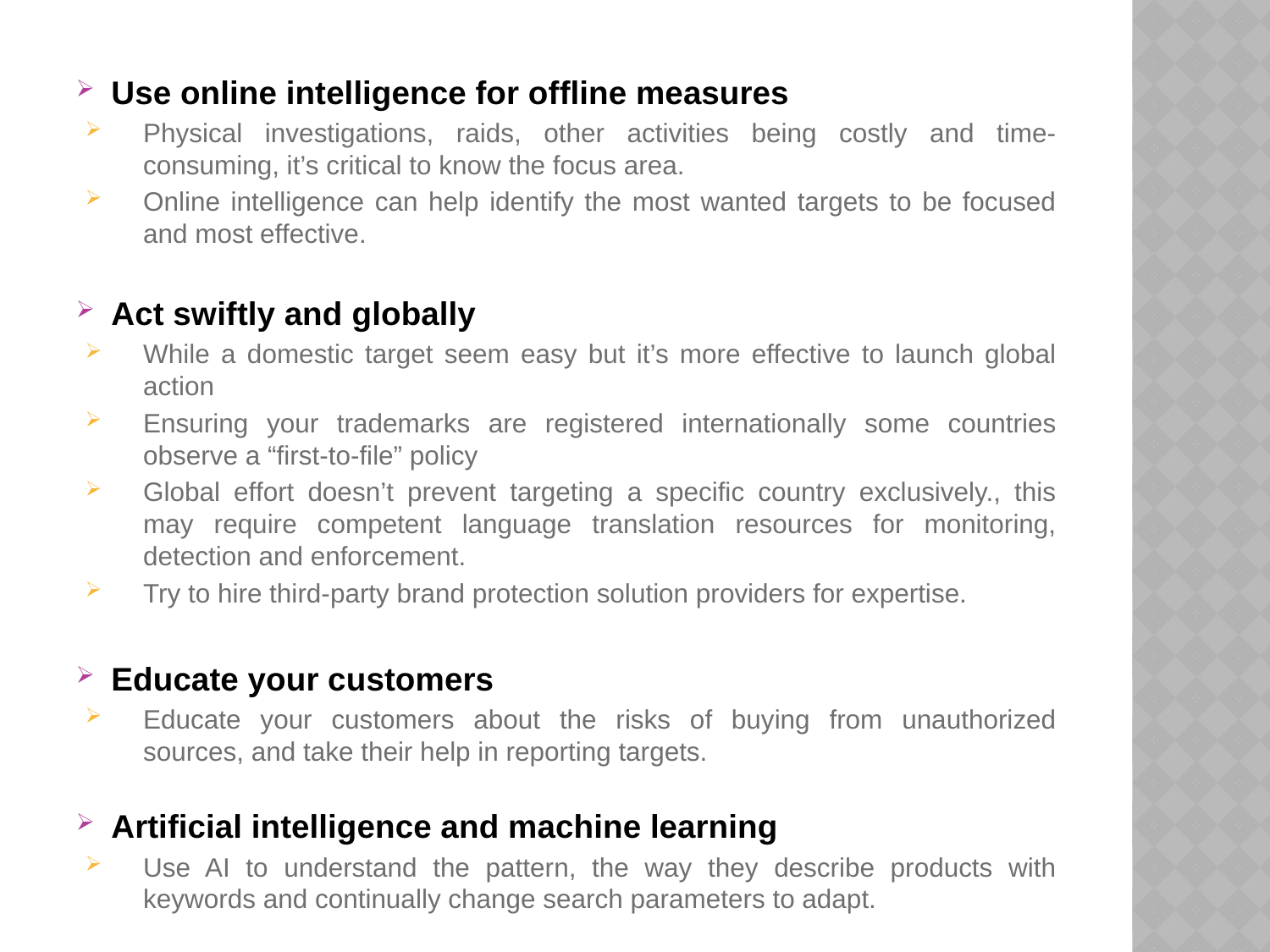

Use online intelligence for offline measures
Physical investigations, raids, other activities being costly and time-consuming, it’s critical to know the focus area.
Online intelligence can help identify the most wanted targets to be focused and most effective.

Act swiftly and globally
While a domestic target seem easy but it’s more effective to launch global action
Ensuring your trademarks are registered internationally some countries observe a “first-to-file” policy
Global effort doesn’t prevent targeting a specific country exclusively., this may require competent language translation resources for monitoring, detection and enforcement.
Try to hire third-party brand protection solution providers for expertise.

Educate your customers
Educate your customers about the risks of buying from unauthorized sources, and take their help in reporting targets.

Artificial intelligence and machine learning
Use AI to understand the pattern, the way they describe products with keywords and continually change search parameters to adapt.